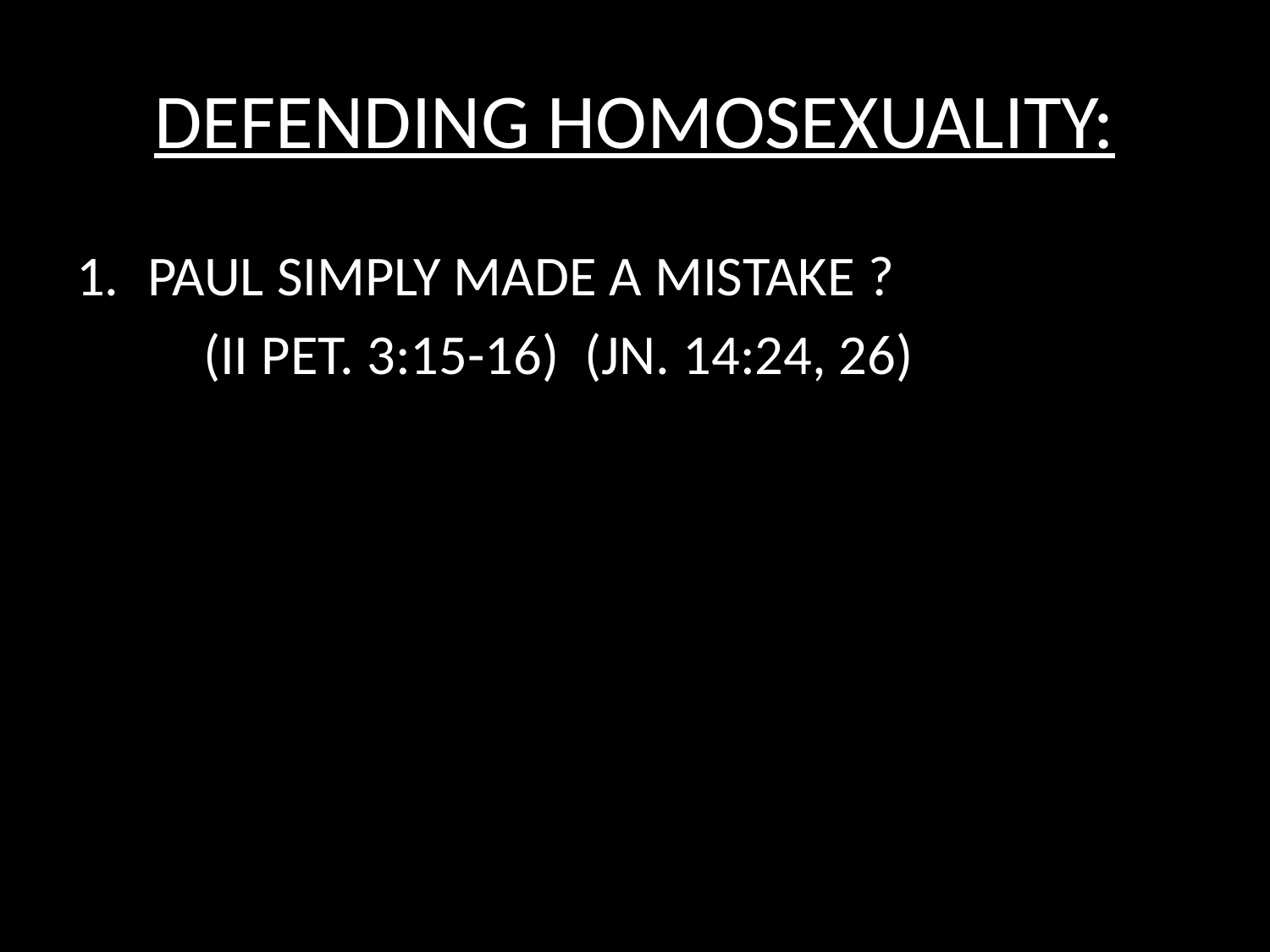

# DEFENDING HOMOSEXUALITY:
PAUL SIMPLY MADE A MISTAKE ?
	(II PET. 3:15-16)  (JN. 14:24, 26)